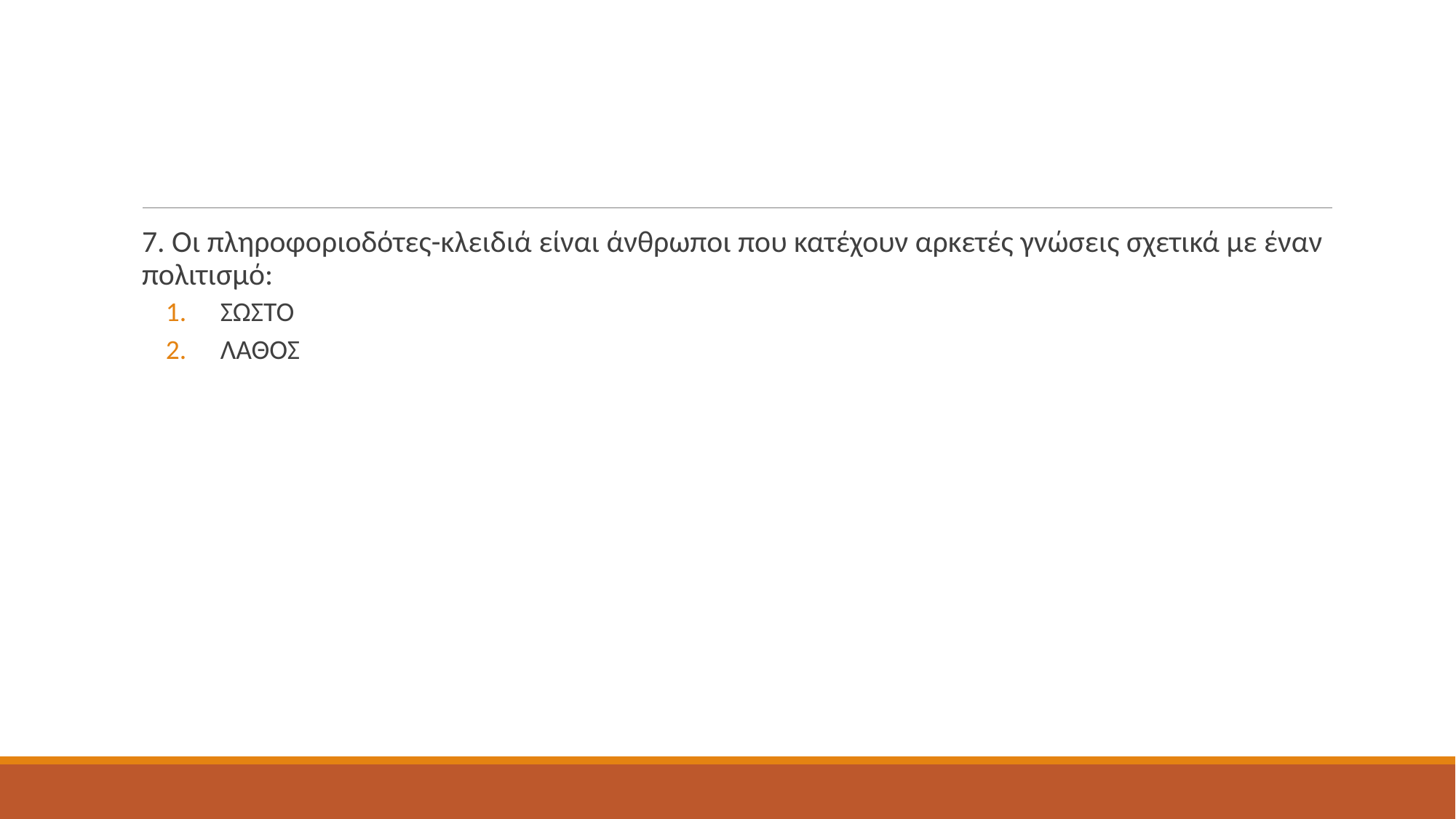

#
7. Οι πληροφοριοδότες-κλειδιά είναι άνθρωποι που κατέχουν αρκετές γνώσεις σχετικά με έναν πολιτισμό:
ΣΩΣΤΟ
ΛΑΘΟΣ